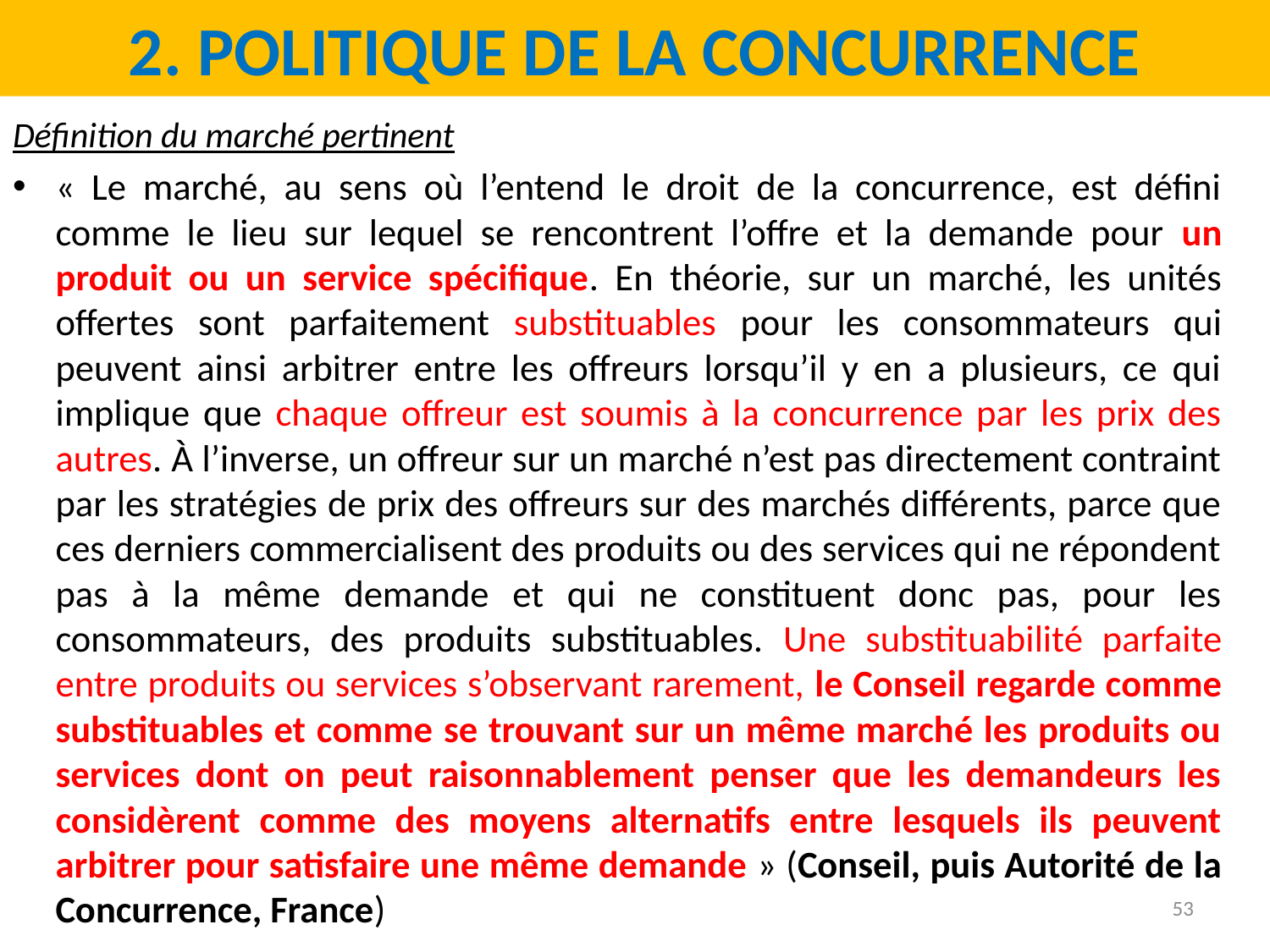

# 2. Politique de la concurrence
Définition du marché pertinent
« Le marché, au sens où l’entend le droit de la concurrence, est défini comme le lieu sur lequel se rencontrent l’offre et la demande pour un produit ou un service spécifique. En théorie, sur un marché, les unités offertes sont parfaitement substituables pour les consommateurs qui peuvent ainsi arbitrer entre les offreurs lorsqu’il y en a plusieurs, ce qui implique que chaque offreur est soumis à la concurrence par les prix des autres. À l’inverse, un offreur sur un marché n’est pas directement contraint par les stratégies de prix des offreurs sur des marchés différents, parce que ces derniers commercialisent des produits ou des services qui ne répondent pas à la même demande et qui ne constituent donc pas, pour les consommateurs, des produits substituables. Une substituabilité parfaite entre produits ou services s’observant rarement, le Conseil regarde comme substituables et comme se trouvant sur un même marché les produits ou services dont on peut raisonnablement penser que les demandeurs les considèrent comme des moyens alternatifs entre lesquels ils peuvent arbitrer pour satisfaire une même demande » (Conseil, puis Autorité de la Concurrence, France)

53